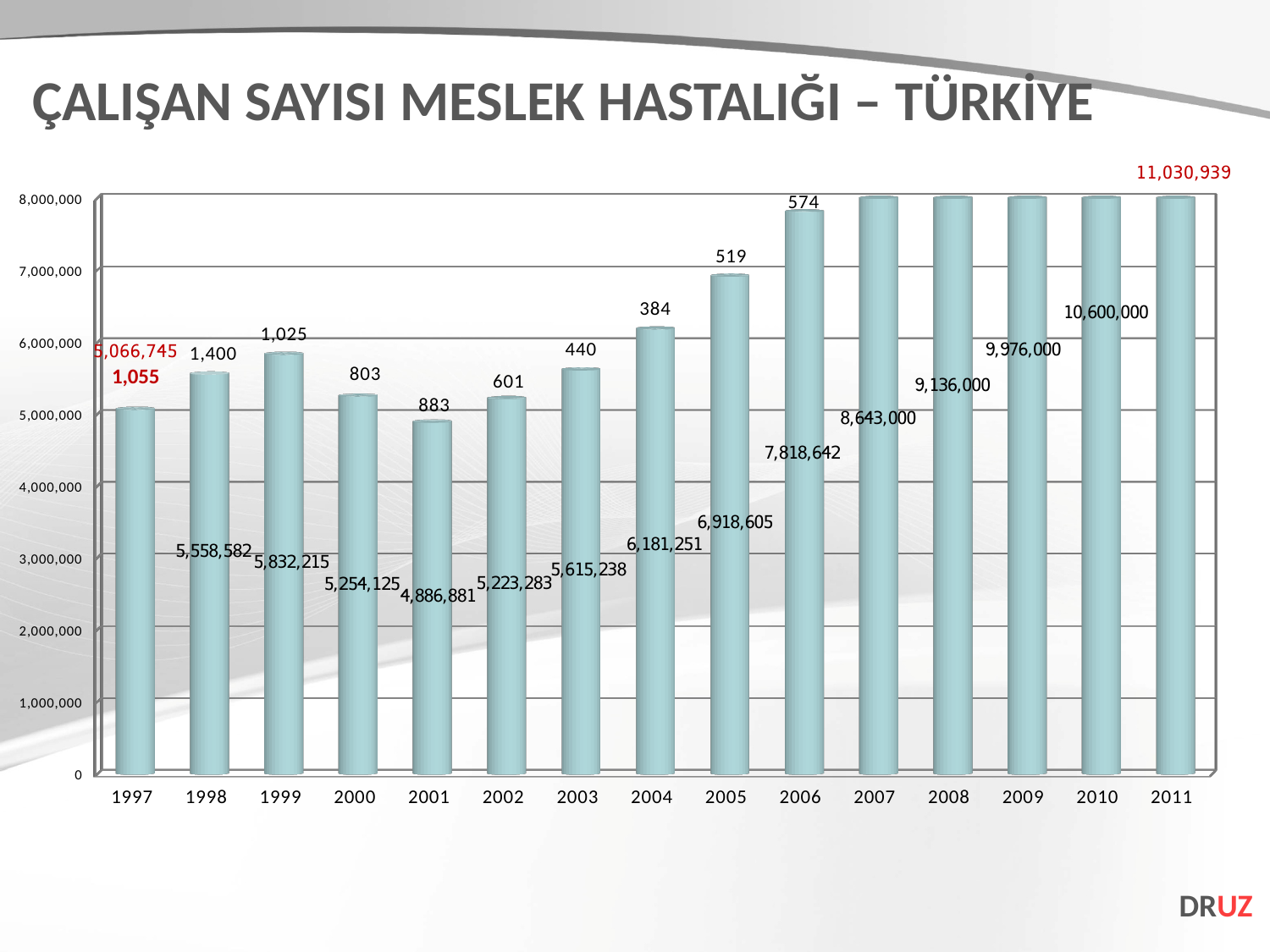

ÇALIŞAN SAYISI MESLEK HASTALIĞI – TÜRKİYE

[unsupported chart]

DRUZ